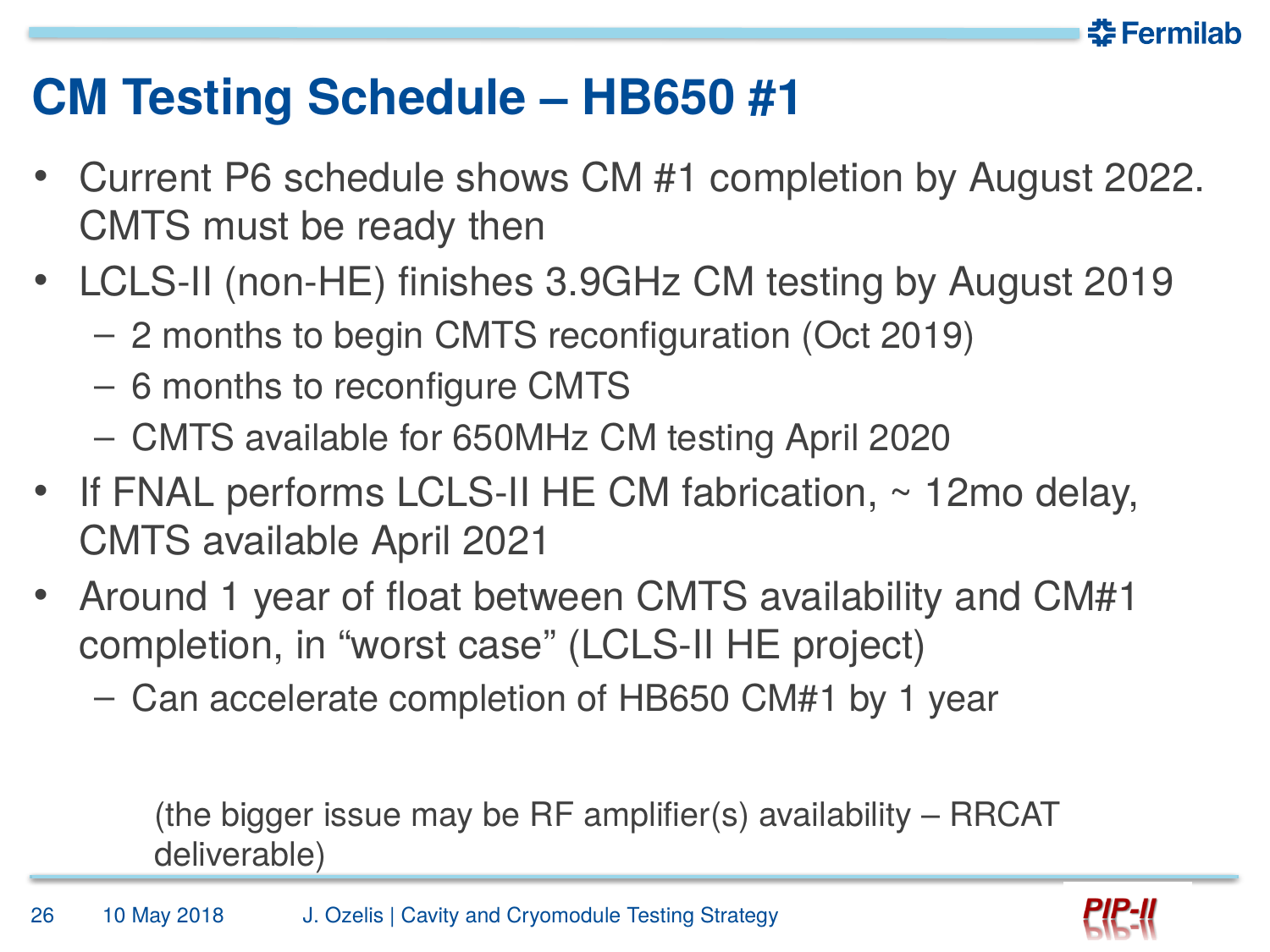

# CM Testing Schedule – HB650 #1
Current P6 schedule shows CM #1 completion by August 2022. CMTS must be ready then
LCLS-II (non-HE) finishes 3.9GHz CM testing by August 2019
2 months to begin CMTS reconfiguration (Oct 2019)
6 months to reconfigure CMTS
CMTS available for 650MHz CM testing April 2020
If FNAL performs LCLS-II HE CM fabrication, ~ 12mo delay, CMTS available April 2021
Around 1 year of float between CMTS availability and CM#1 completion, in “worst case” (LCLS-II HE project)
Can accelerate completion of HB650 CM#1 by 1 year

(the bigger issue may be RF amplifier(s) availability – RRCAT deliverable)

26
10 May 2018
J. Ozelis | Cavity and Cryomodule Testing Strategy